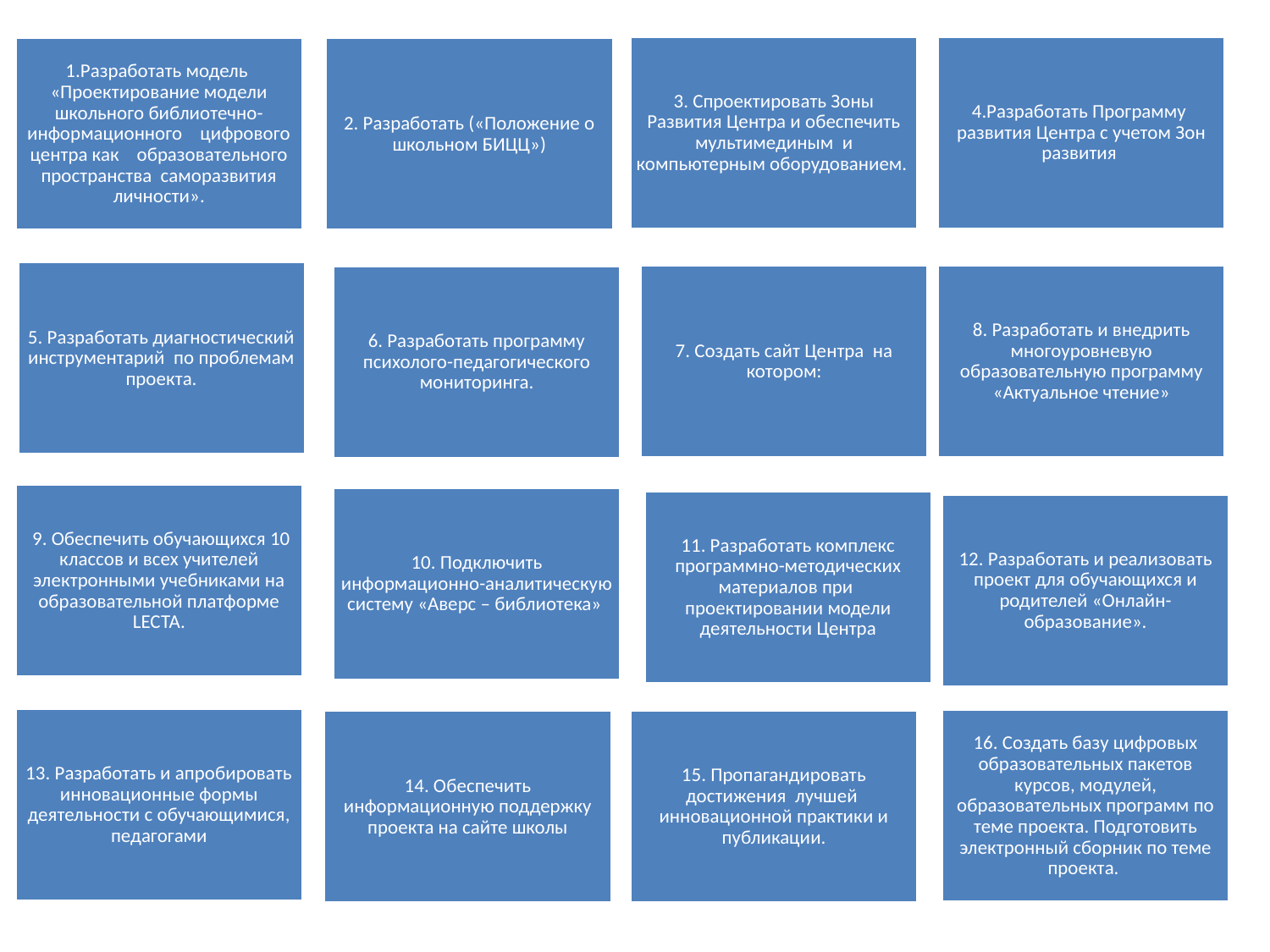

3. Спроектировать Зоны Развития Центра и обеспечить мультимединым  и компьютерным оборудованием.
4.Разработать Программу  развития Центра с учетом Зон развития
1.Разработать модель  «Проектирование модели школьного библиотечно-информационного    цифрового центра как    образовательного пространства  саморазвития личности».
2. Разработать («Положение о школьном БИЦЦ»)
5. Разработать диагностический инструментарий  по проблемам проекта.
7. Создать сайт Центра  на котором:
8. Разработать и внедрить многоуровневую образовательную программу «Актуальное чтение»
6. Разработать программу психолого-педагогического мониторинга.
 9. Обеспечить обучающихся 10 классов и всех учителей электронными учебниками на образовательной платформе LECTA.
10. Подключить информационно-аналитическую систему «Аверс – библиотека»
11. Разработать комплекс программно-методических материалов при  проектировании модели деятельности Центра
12. Разработать и реализовать проект для обучающихся и родителей «Онлайн-образование».
13. Разработать и апробировать инновационные формы деятельности с обучающимися, педагогами
16. Создать базу цифровых образовательных пакетов курсов, модулей, образовательных программ по теме проекта. Подготовить электронный сборник по теме проекта.
14. Обеспечить информационную поддержку проекта на сайте школы
15. Пропагандировать достижения  лучшей  инновационной практики и публикации.